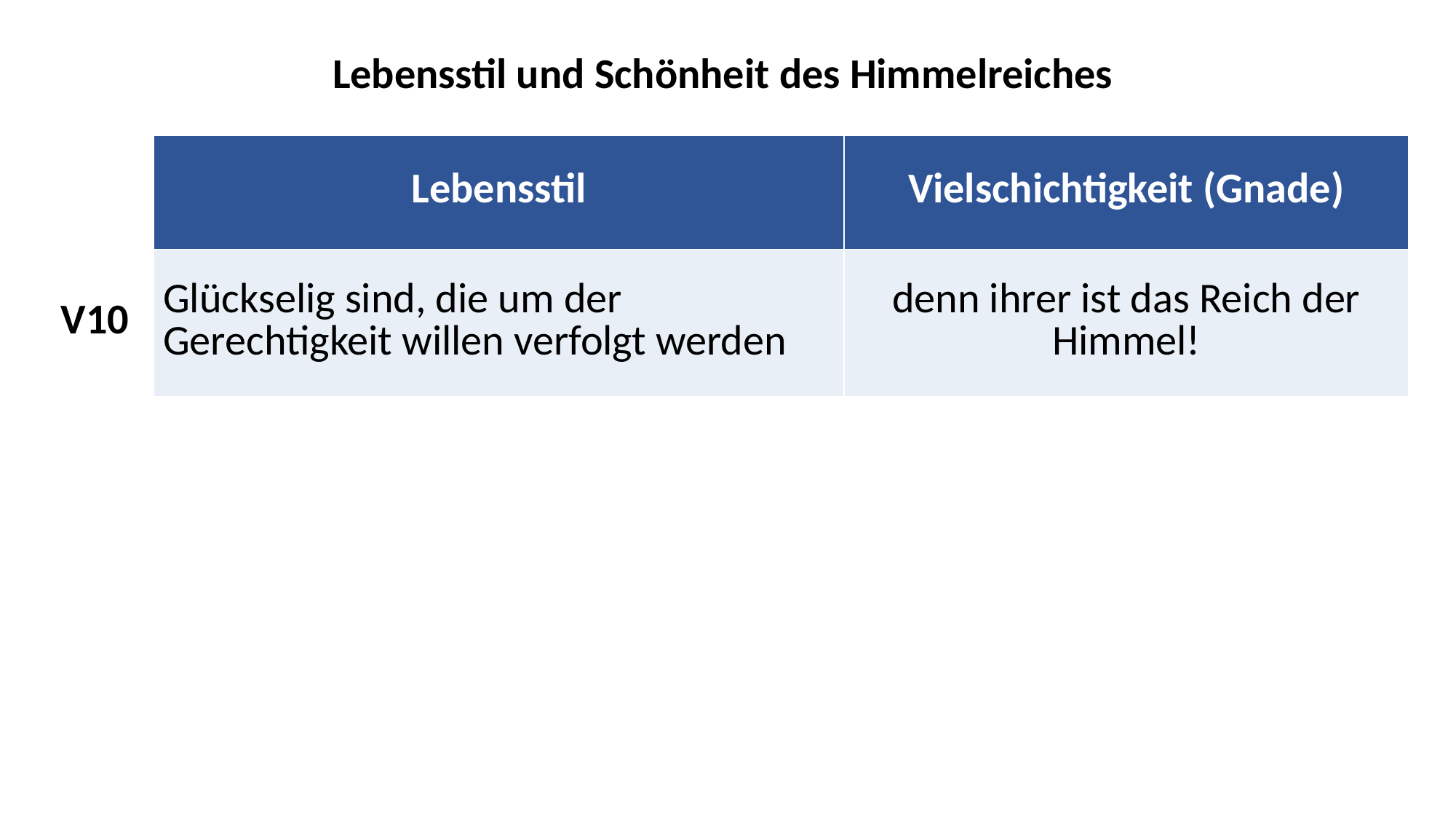

| Lebensstil und Schönheit des Himmelreiches |  |  |
| --- | --- | --- |
|  | Lebensstil | Vielschichtigkeit (Gnade) |
| V10 | Glückselig sind, die um der Gerechtigkeit willen verfolgt werden | denn ihrer ist das Reich der Himmel! |